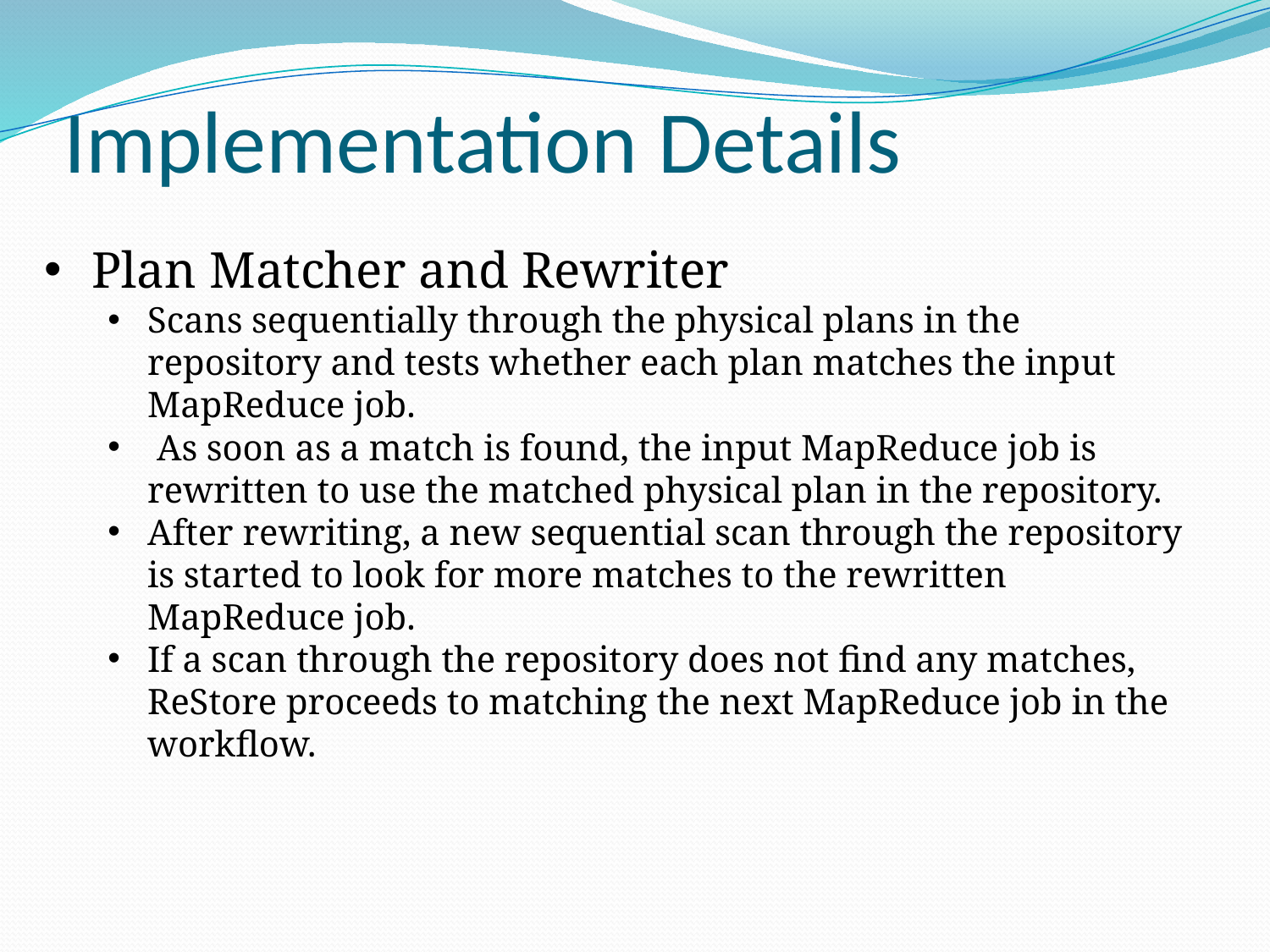

# Implementation Details
Plan Matcher and Rewriter
Scans sequentially through the physical plans in the repository and tests whether each plan matches the input MapReduce job.
 As soon as a match is found, the input MapReduce job is rewritten to use the matched physical plan in the repository.
After rewriting, a new sequential scan through the repository is started to look for more matches to the rewritten MapReduce job.
If a scan through the repository does not find any matches, ReStore proceeds to matching the next MapReduce job in the workflow.